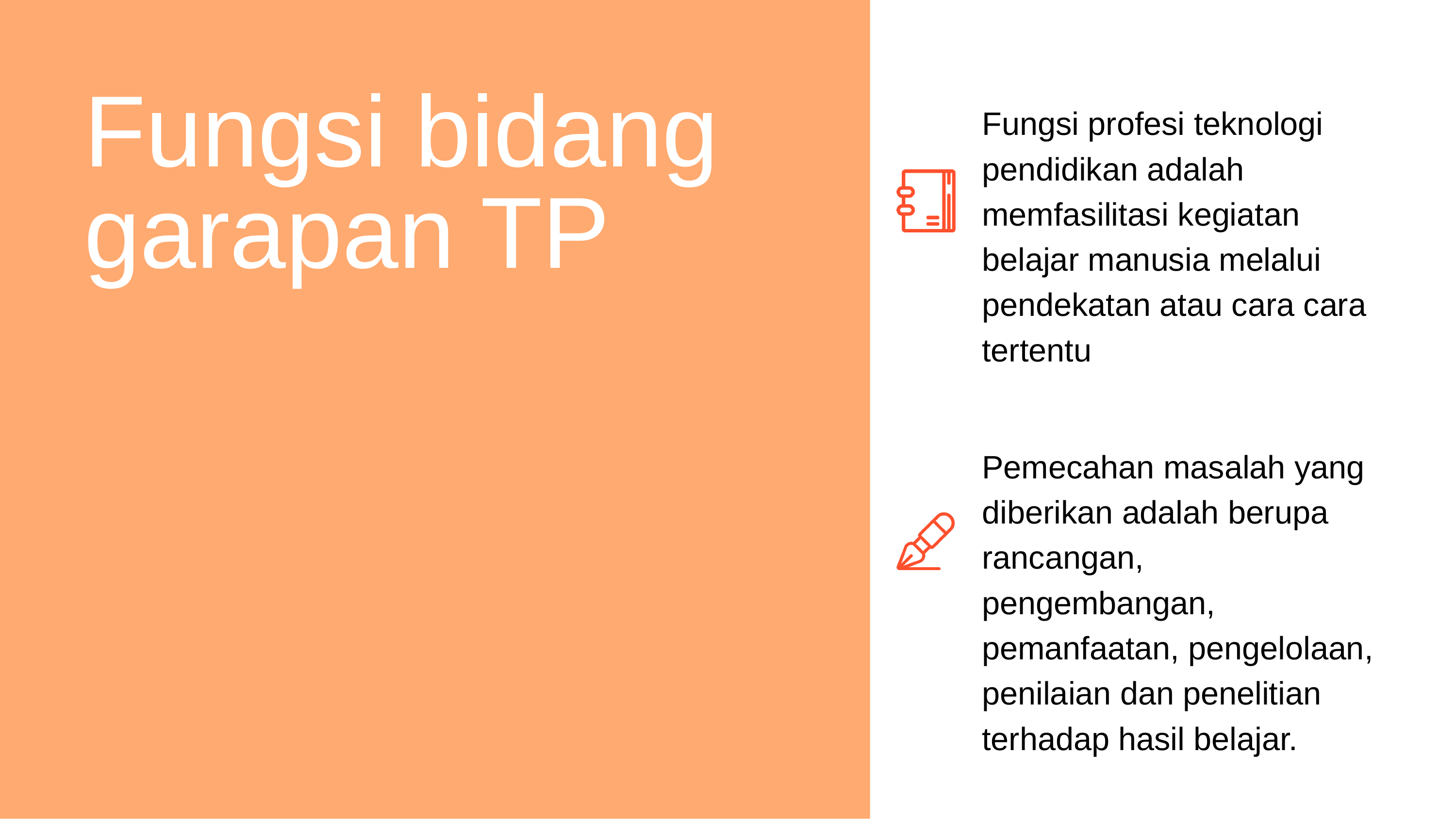

Fungsi bidang garapan TP
Fungsi profesi teknologi pendidikan adalah memfasilitasi kegiatan belajar manusia melalui pendekatan atau cara cara tertentu

Pemecahan masalah yang diberikan adalah berupa rancangan, pengembangan, pemanfaatan, pengelolaan, penilaian dan penelitian terhadap hasil belajar.